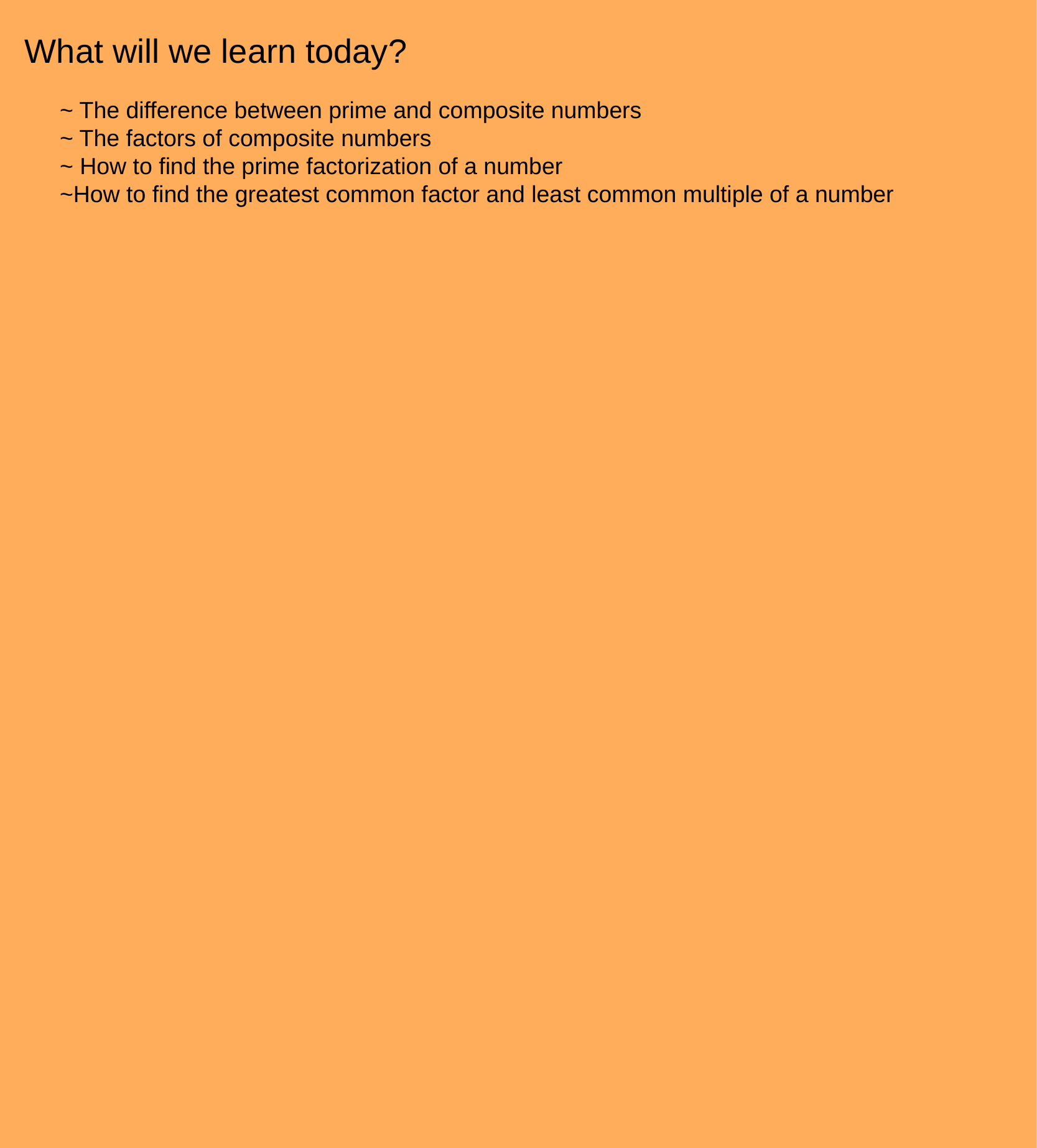

What will we learn today?
~ The difference between prime and composite numbers
~ The factors of composite numbers
~ How to find the prime factorization of a number
~How to find the greatest common factor and least common multiple of a number